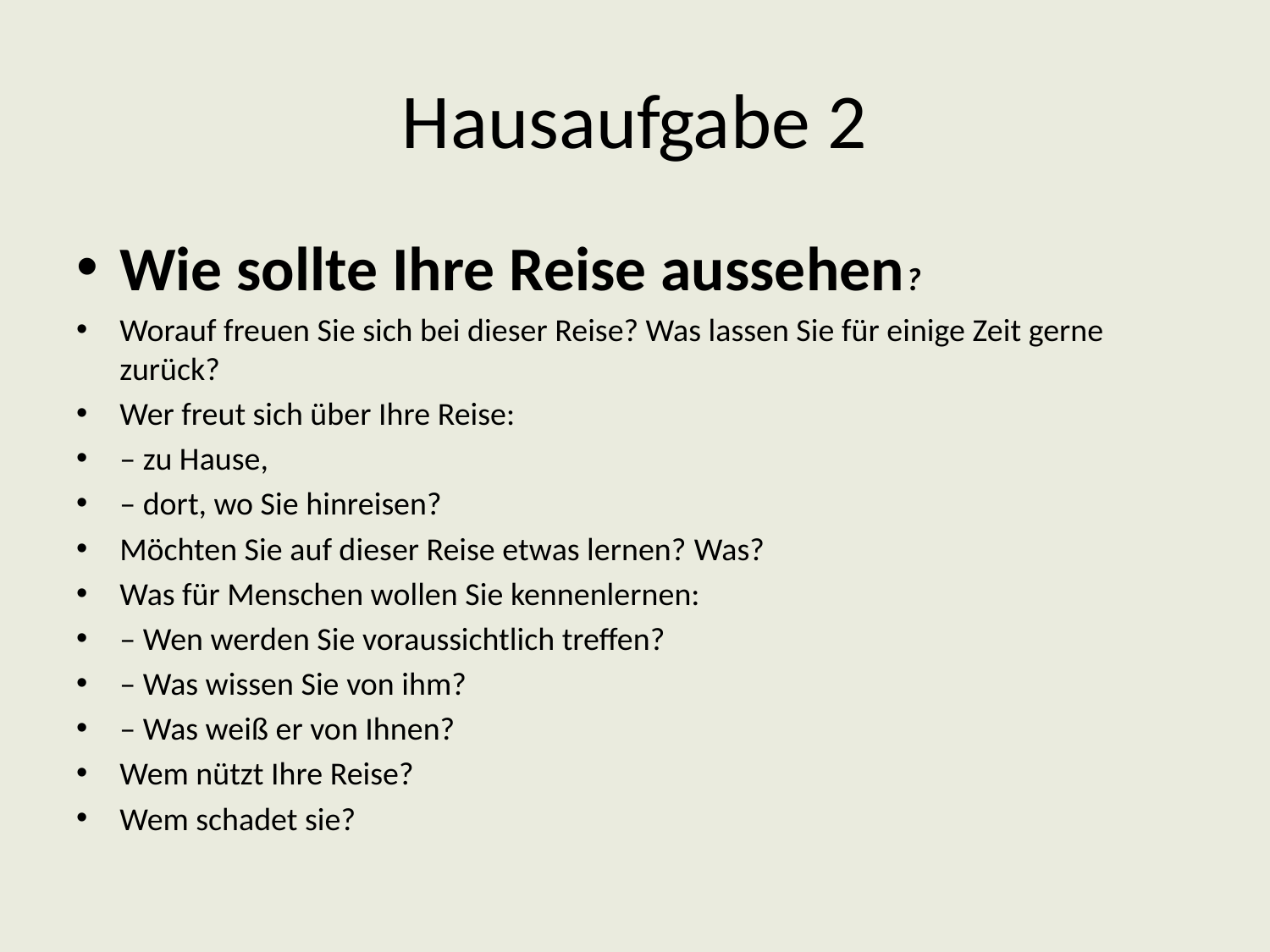

# Hausaufgabe 2
Wie sollte Ihre Reise aussehen?
Worauf freuen Sie sich bei dieser Reise? Was lassen Sie für einige Zeit gerne zurück?
Wer freut sich über Ihre Reise:
– zu Hause,
– dort, wo Sie hinreisen?
Möchten Sie auf dieser Reise etwas lernen? Was?
Was für Menschen wollen Sie kennenlernen:
– Wen werden Sie voraussichtlich treffen?
– Was wissen Sie von ihm?
– Was weiß er von Ihnen?
Wem nützt Ihre Reise?
Wem schadet sie?